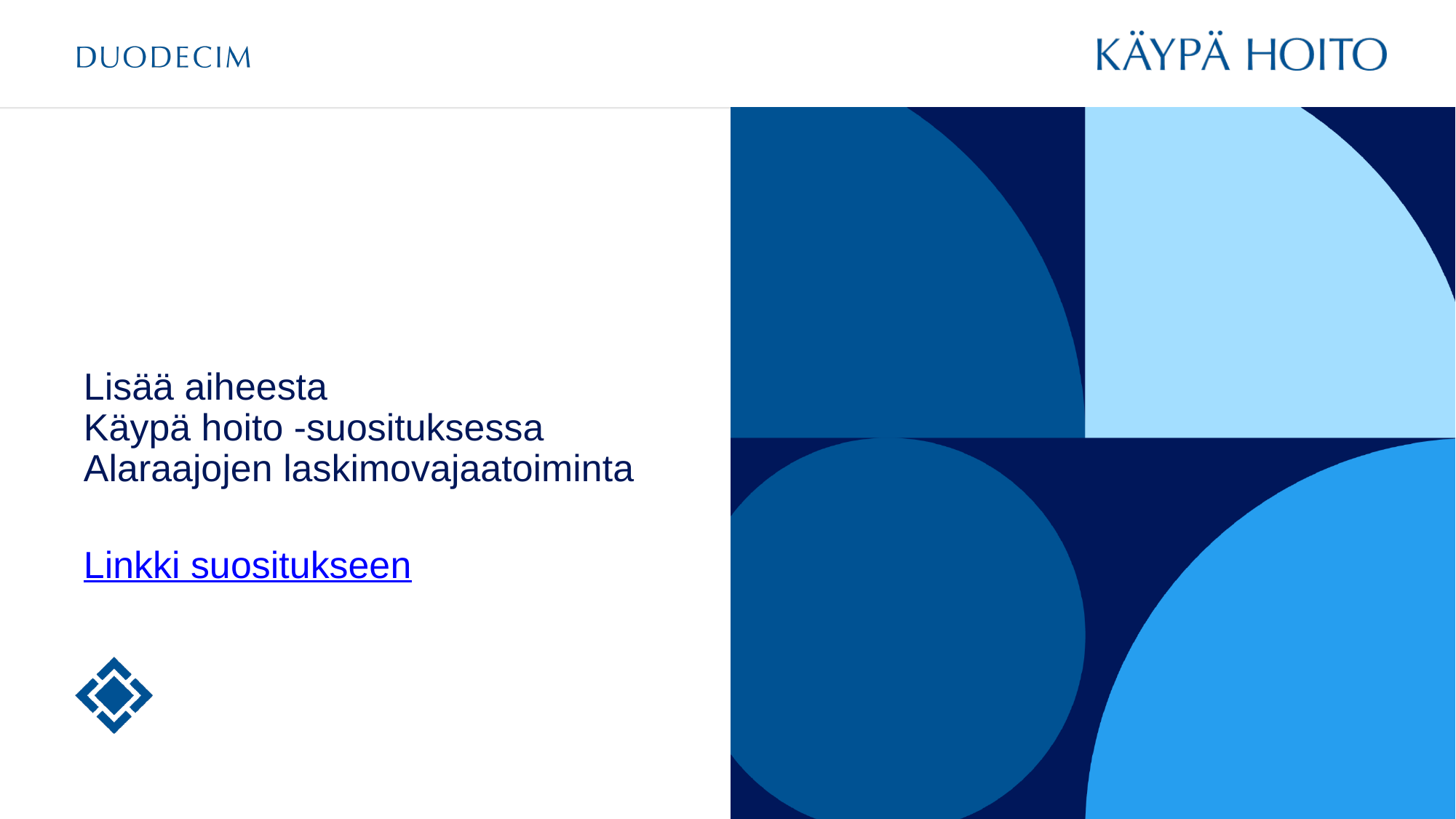

Lisää aiheesta
Käypä hoito -suosituksessa Alaraajojen laskimovajaatoiminta
Linkki suositukseen